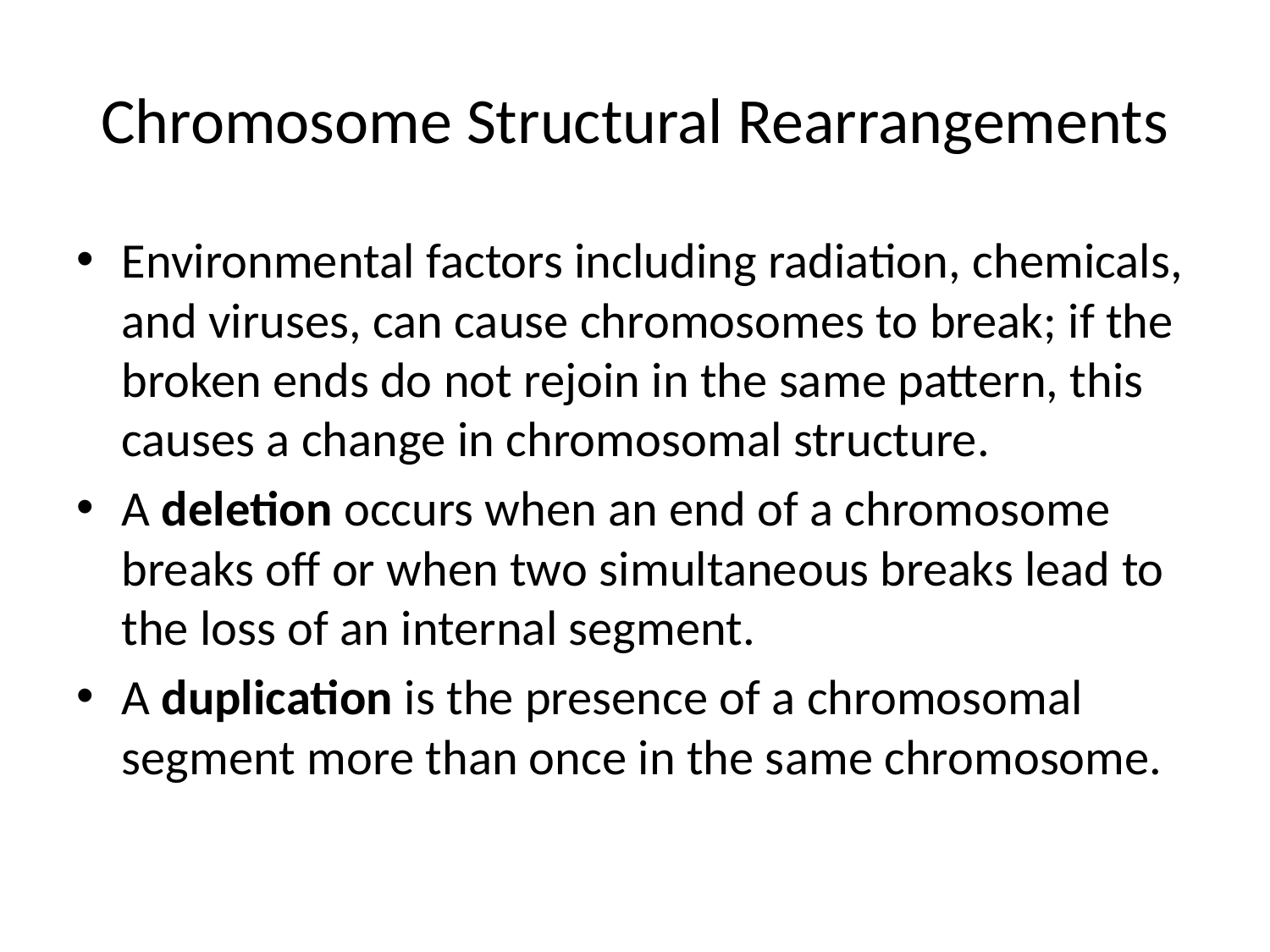

# Chromosome Structural Rearrangements
Environmental factors including radiation, chemicals, and viruses, can cause chromosomes to break; if the broken ends do not rejoin in the same pattern, this causes a change in chromosomal structure.
A deletion occurs when an end of a chromosome breaks off or when two simultaneous breaks lead to the loss of an internal segment.
A duplication is the presence of a chromosomal segment more than once in the same chromosome.